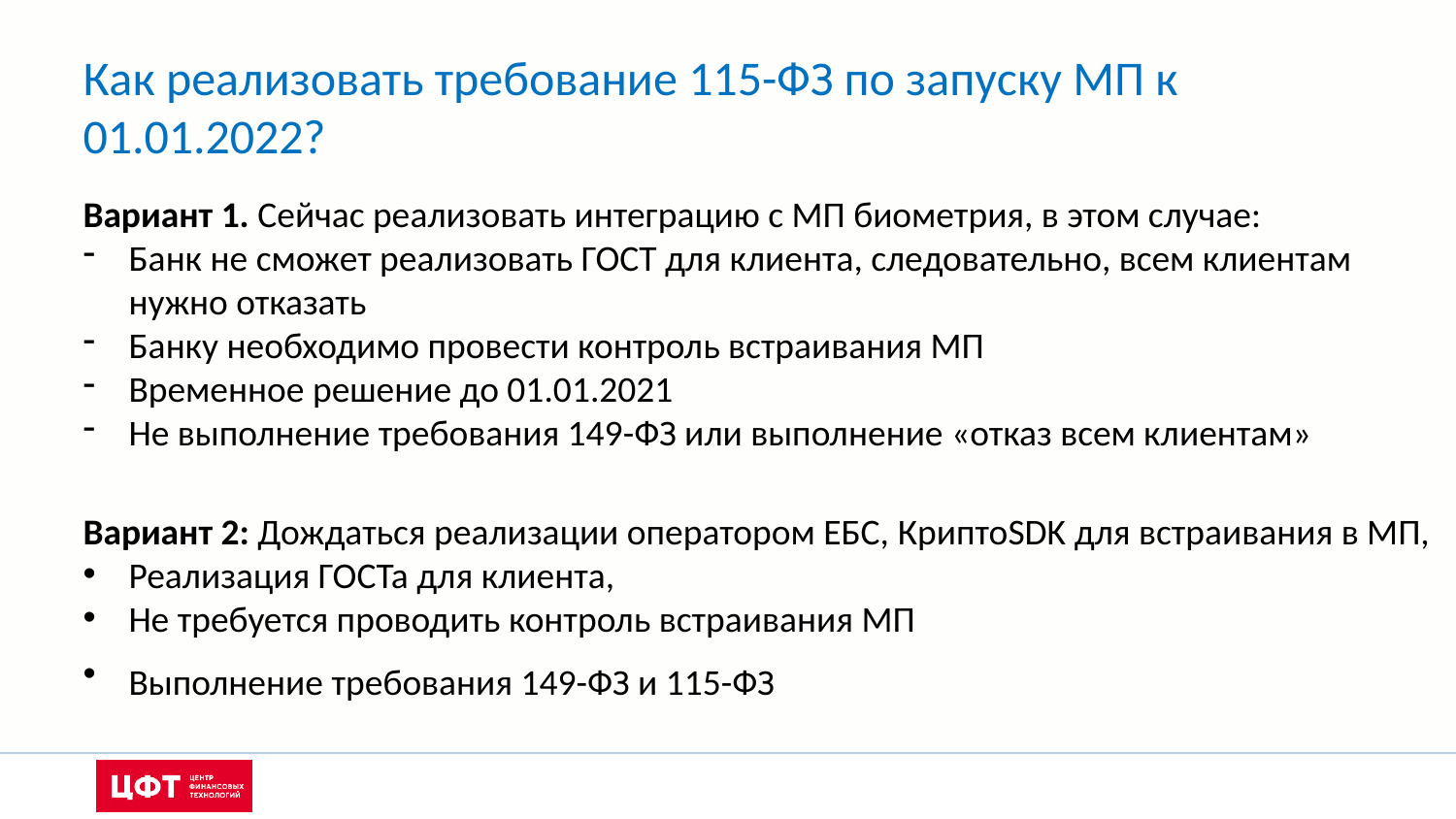

Как реализовать требование 115-ФЗ по запуску МП к 01.01.2022?
Вариант 1. Сейчас реализовать интеграцию с МП биометрия, в этом случае:
Банк не сможет реализовать ГОСТ для клиента, следовательно, всем клиентам нужно отказать
Банку необходимо провести контроль встраивания МП
Временное решение до 01.01.2021
Не выполнение требования 149-ФЗ или выполнение «отказ всем клиентам»
Вариант 2: Дождаться реализации оператором ЕБС, КриптоSDK для встраивания в МП,
Реализация ГОСТа для клиента,
Не требуется проводить контроль встраивания МП
Выполнение требования 149-ФЗ и 115-ФЗ